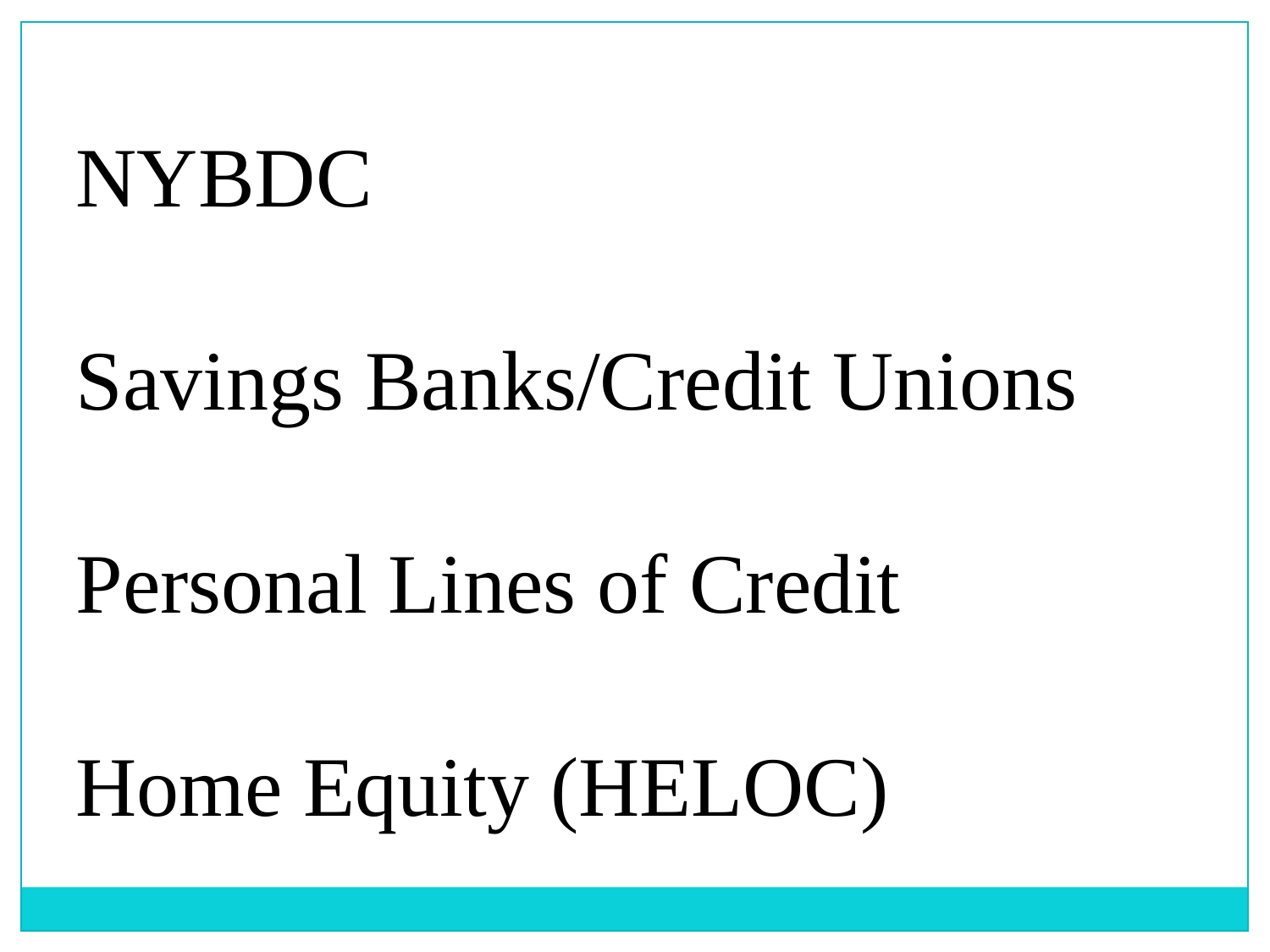

NYBDC

Savings Banks/Credit Unions

Personal Lines of Credit

Home Equity (HELOC)